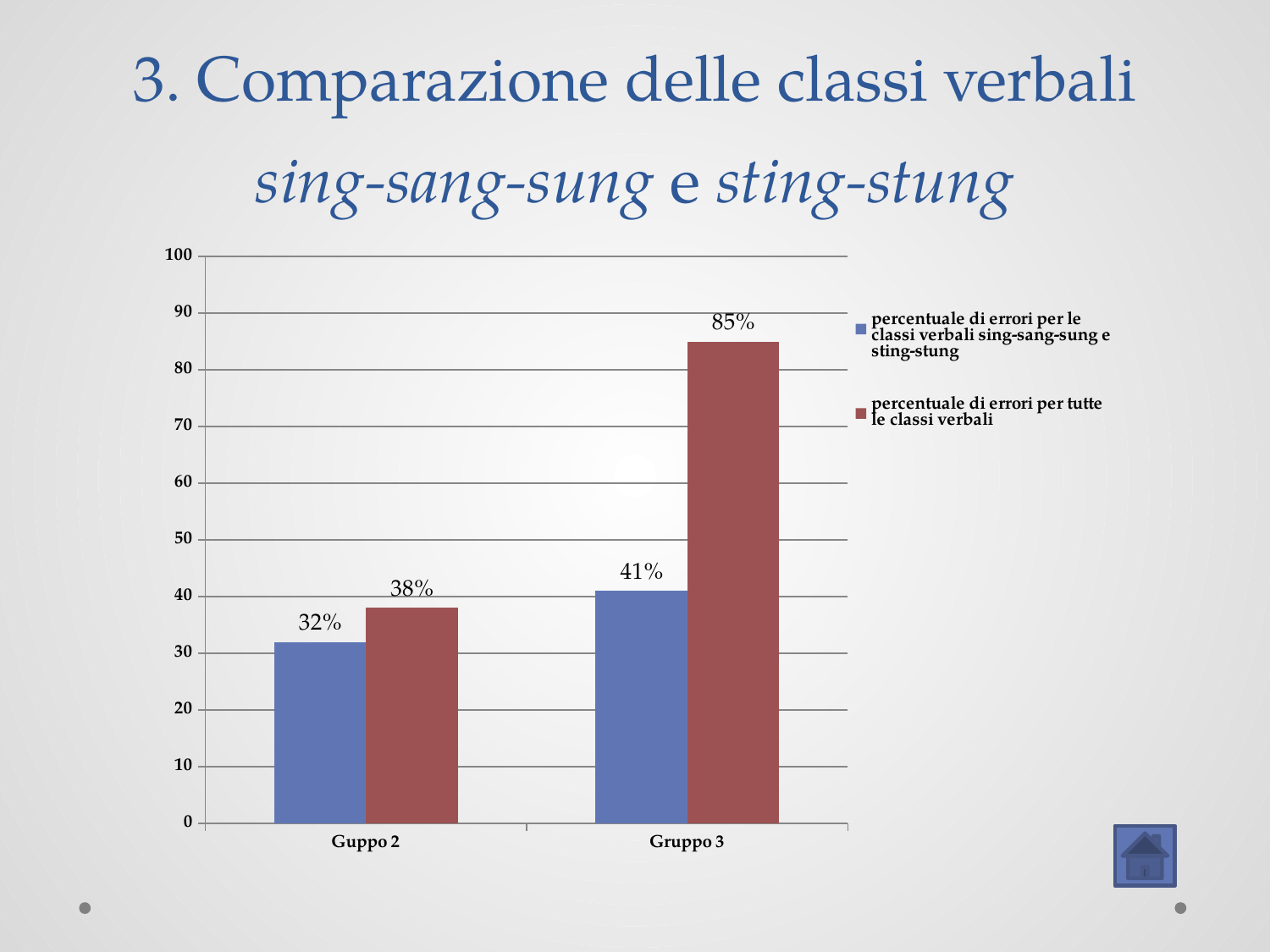

# 3. Comparazione delle classi verbali sing-sang-sung e sting-stung

### Chart

| Category | percentuale di errori per le classi verbali sing-sang-sung e sting-stung | percentuale di errori per tutte le classi verbali |
|---|---|---|
| Guppo 2 | 32.0 | 38.0 |
| Gruppo 3 | 41.0 | 85.0 |